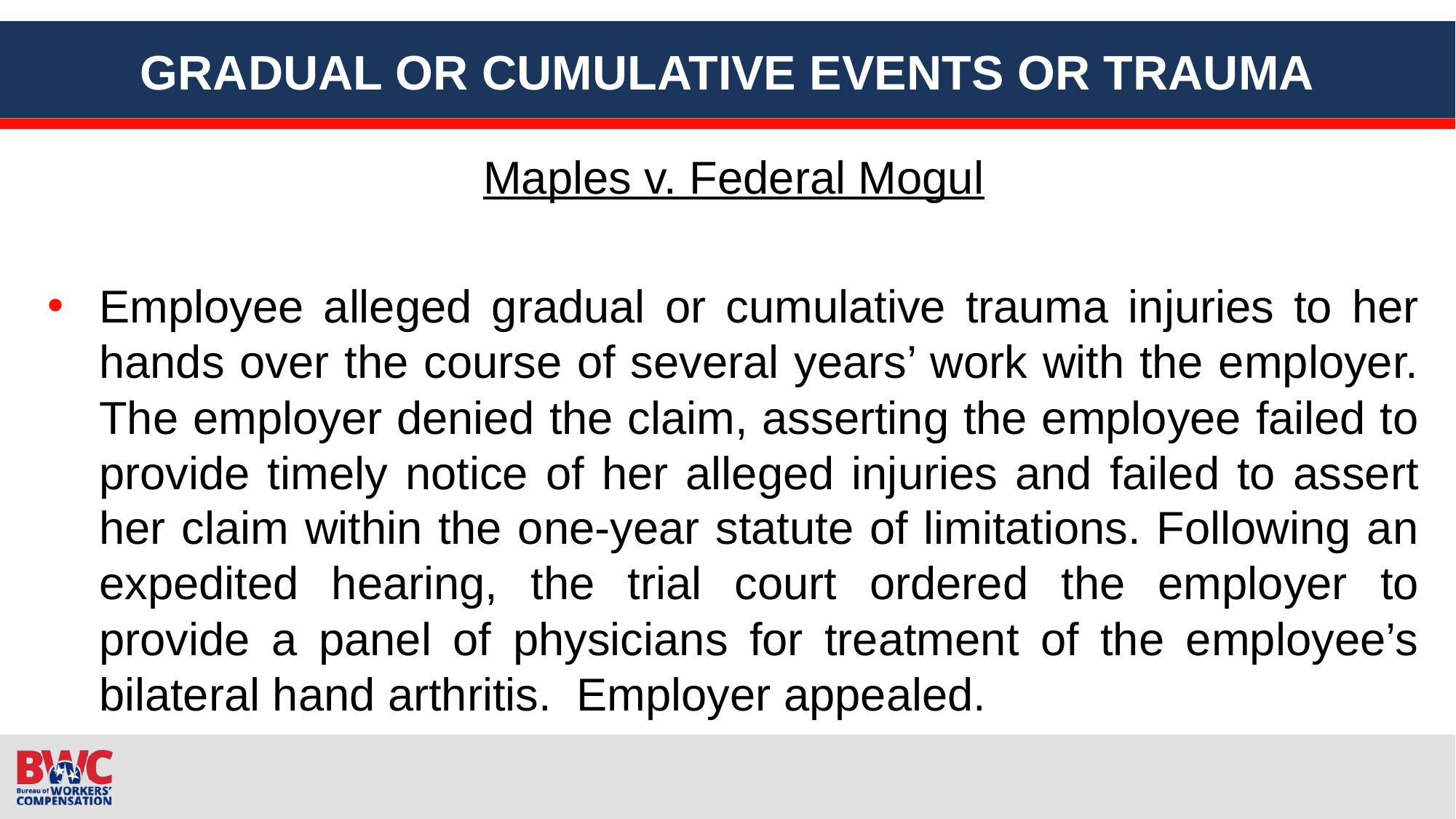

# GRADUAL OR CUMULATIVE EVENTS OR TRAUMA
Maples v. Federal Mogul

Employee alleged gradual or cumulative trauma injuries to her hands over the course of several years’ work with the employer. The employer denied the claim, asserting the employee failed to provide timely notice of her alleged injuries and failed to assert her claim within the one-year statute of limitations. Following an expedited hearing, the trial court ordered the employer to provide a panel of physicians for treatment of the employee’s bilateral hand arthritis.  Employer appealed.